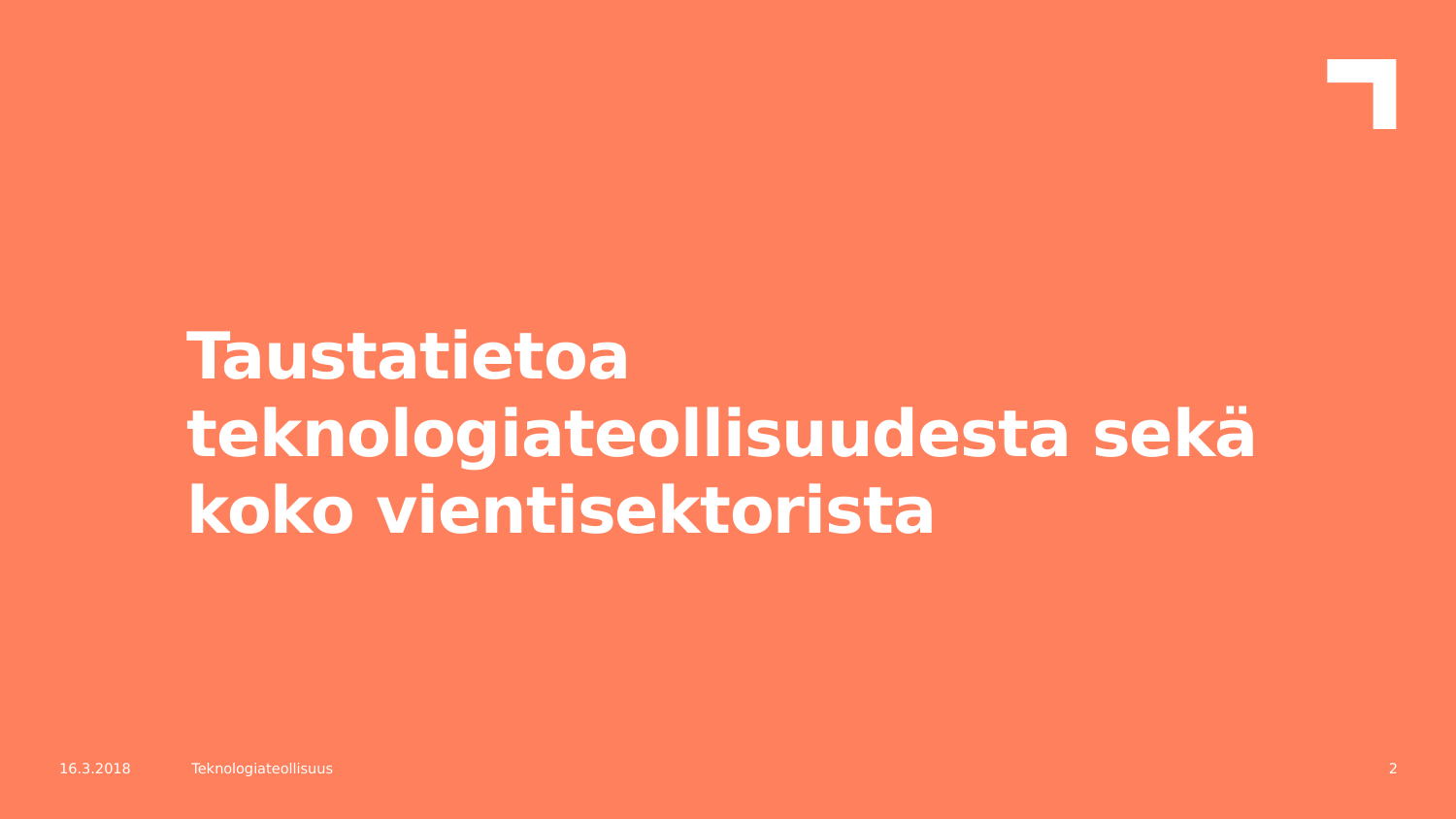

Taustatietoa teknologiateollisuudesta sekä koko vientisektorista
16.3.2018
Teknologiateollisuus
2